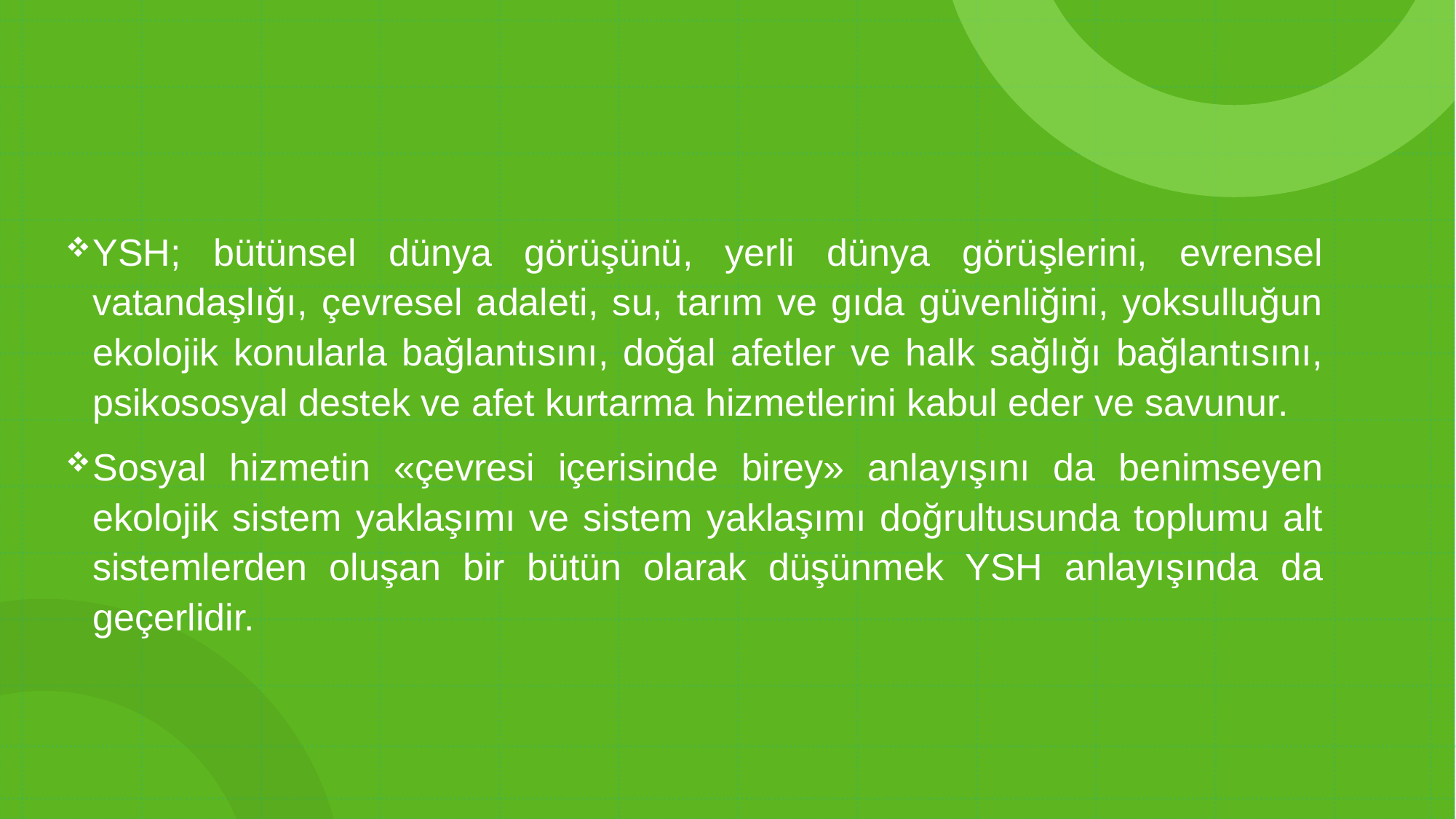

YSH; bütünsel dünya görüşünü, yerli dünya görüşlerini, evrensel vatandaşlığı, çevresel adaleti, su, tarım ve gıda güvenliğini, yoksulluğun ekolojik konularla bağlantısını, doğal afetler ve halk sağlığı bağlantısını, psikososyal destek ve afet kurtarma hizmetlerini kabul eder ve savunur.
Sosyal hizmetin «çevresi içerisinde birey» anlayışını da benimseyen ekolojik sistem yaklaşımı ve sistem yaklaşımı doğrultusunda toplumu alt sistemlerden oluşan bir bütün olarak düşünmek YSH anlayışında da geçerlidir.